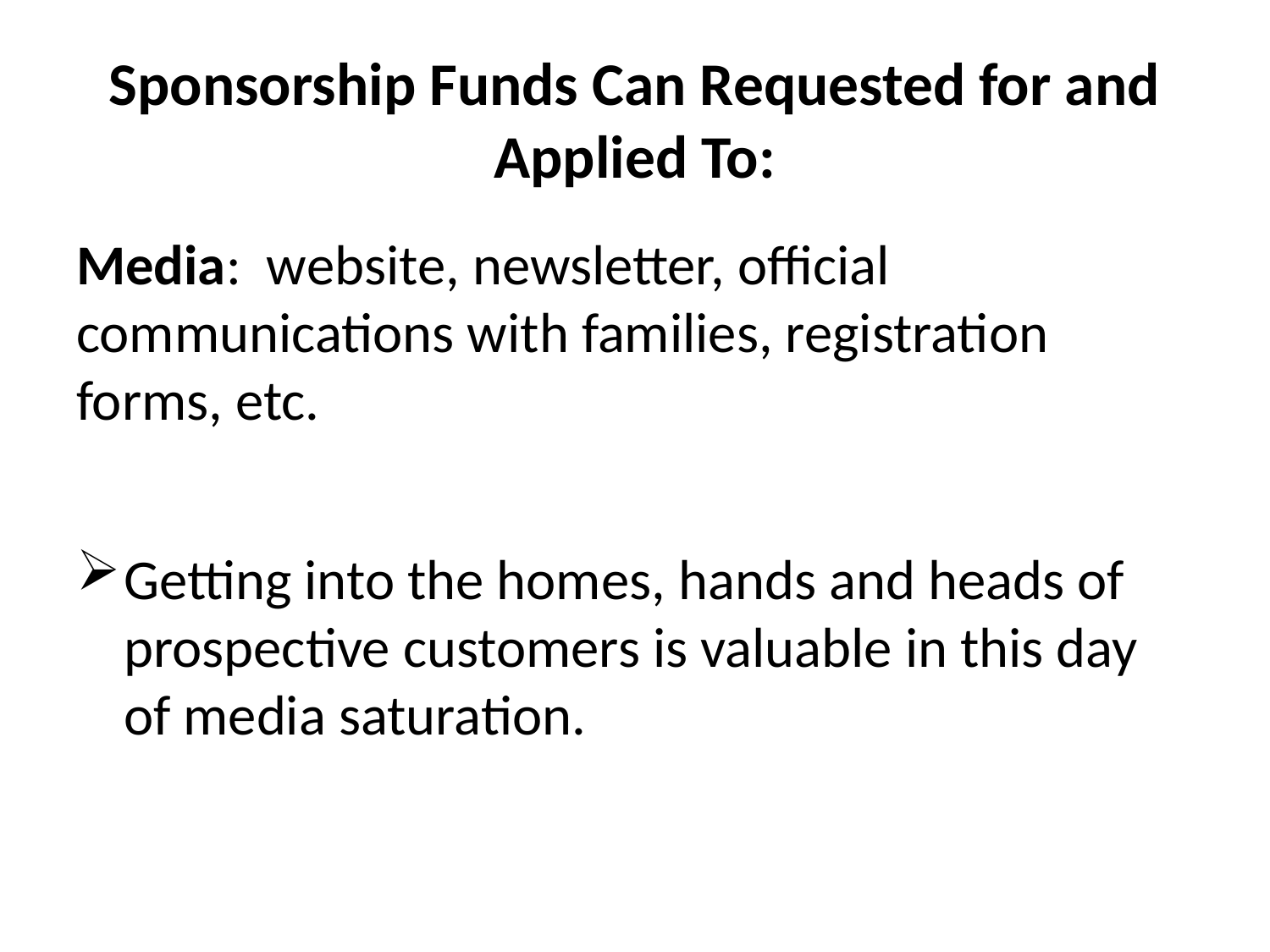

# Sponsorship Funds Can Requested for and Applied To:
Media:  website, newsletter, official communications with families, registration forms, etc.

Getting into the homes, hands and heads of prospective customers is valuable in this day of media saturation.